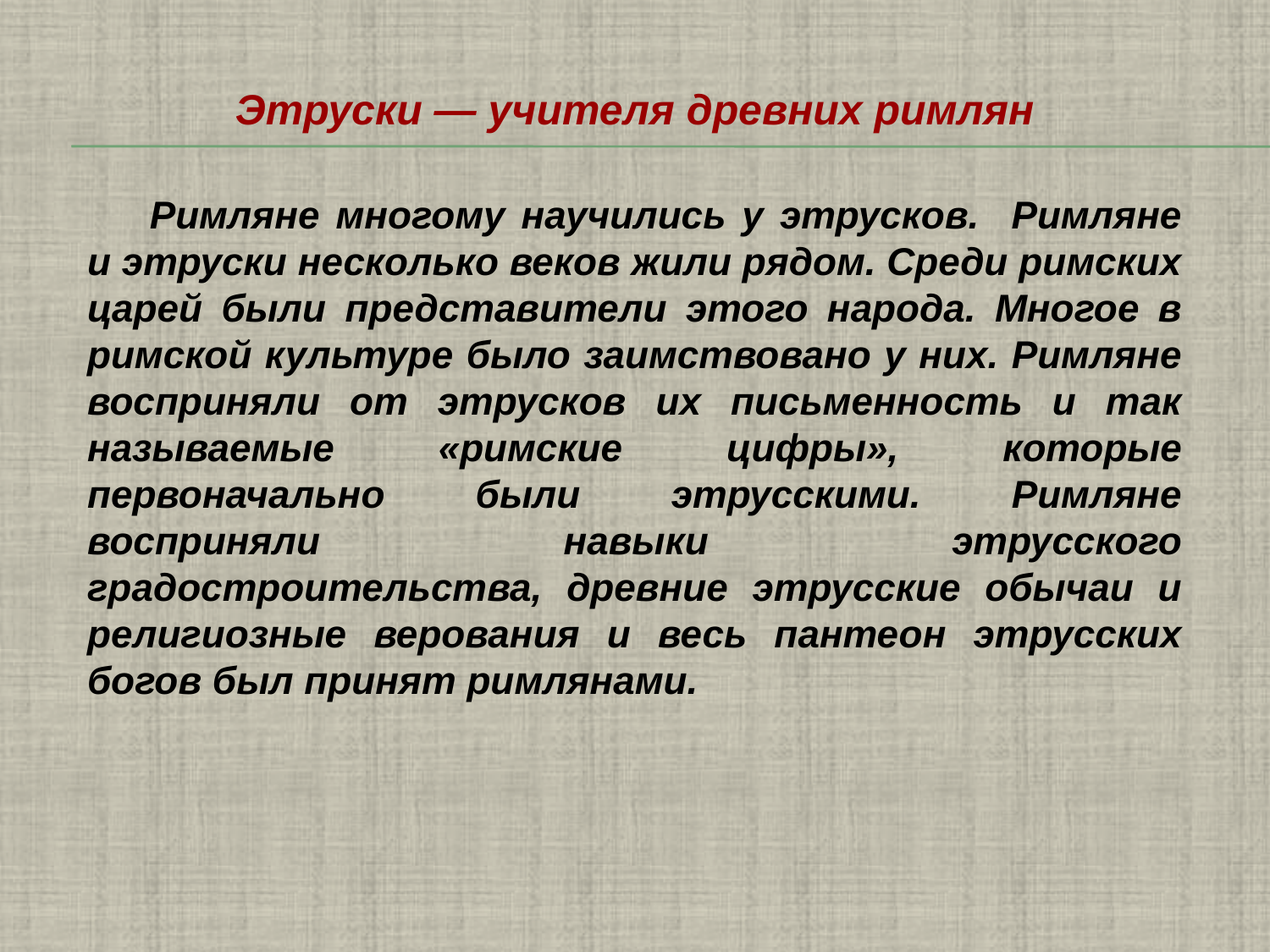

Этруски — учителя древних римлян

Римляне многому научились у этрусков.  Римляне и этруски несколько веков жили рядом. Среди римских царей были представители этого народа. Многое в римской культуре было заимствовано у них. Римляне восприняли от этрусков их письменность и так называемые «римские цифры», которые первоначально были этрусскими. Римляне восприняли навыки этрусского градостроительства, древние этрусские обычаи и религиозные верования и весь пантеон этрусских богов был принят римлянами.